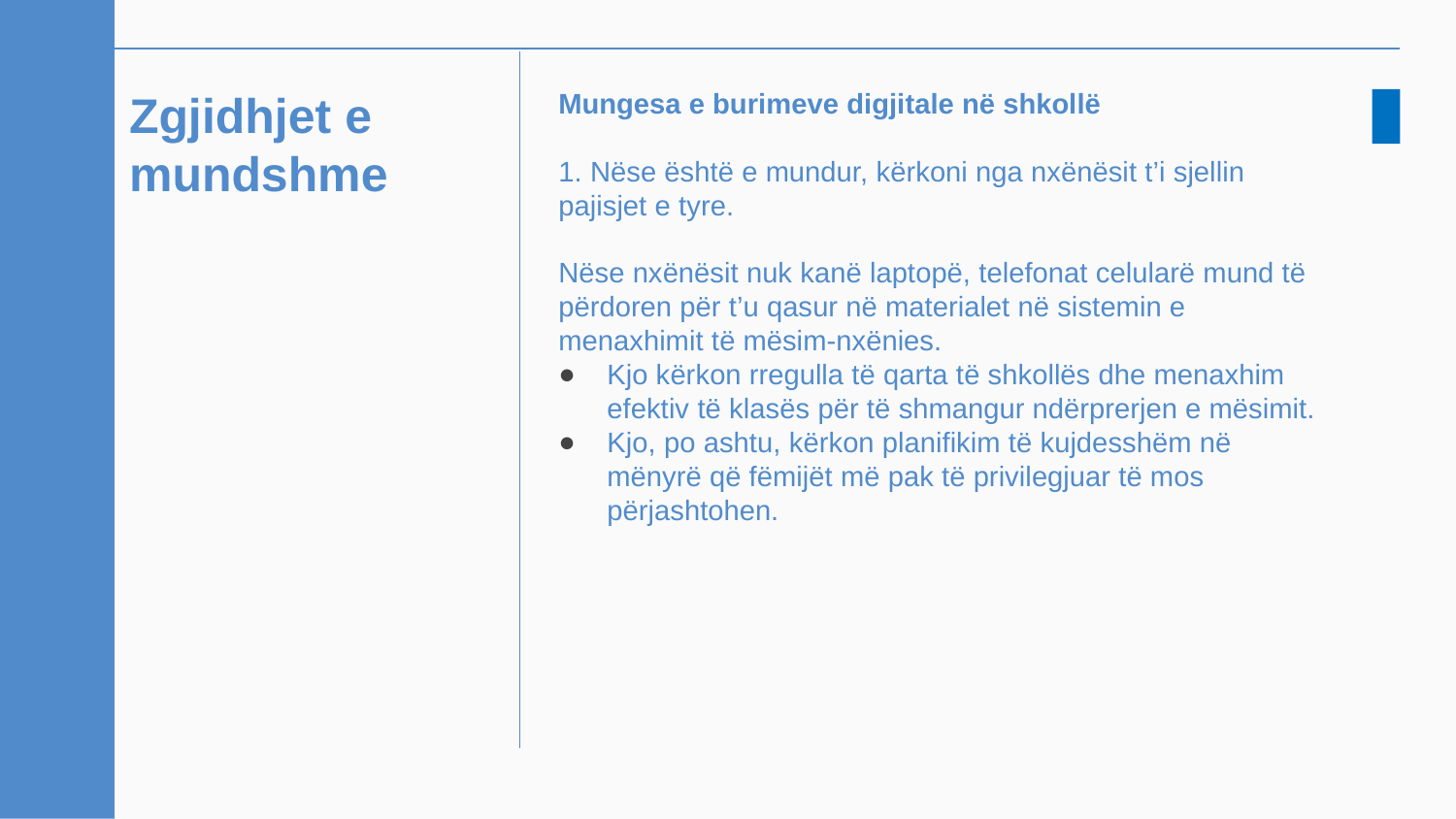

# Zgjidhjet e mundshme
Mungesa e burimeve digjitale në shkollë

1. Nëse është e mundur, kërkoni nga nxënësit t’i sjellin pajisjet e tyre.

Nëse nxënësit nuk kanë laptopë, telefonat celularë mund të përdoren për t’u qasur në materialet në sistemin e menaxhimit të mësim-nxënies.
Kjo kërkon rregulla të qarta të shkollës dhe menaxhim efektiv të klasës për të shmangur ndërprerjen e mësimit.
Kjo, po ashtu, kërkon planifikim të kujdesshëm në mënyrë që fëmijët më pak të privilegjuar të mos përjashtohen.